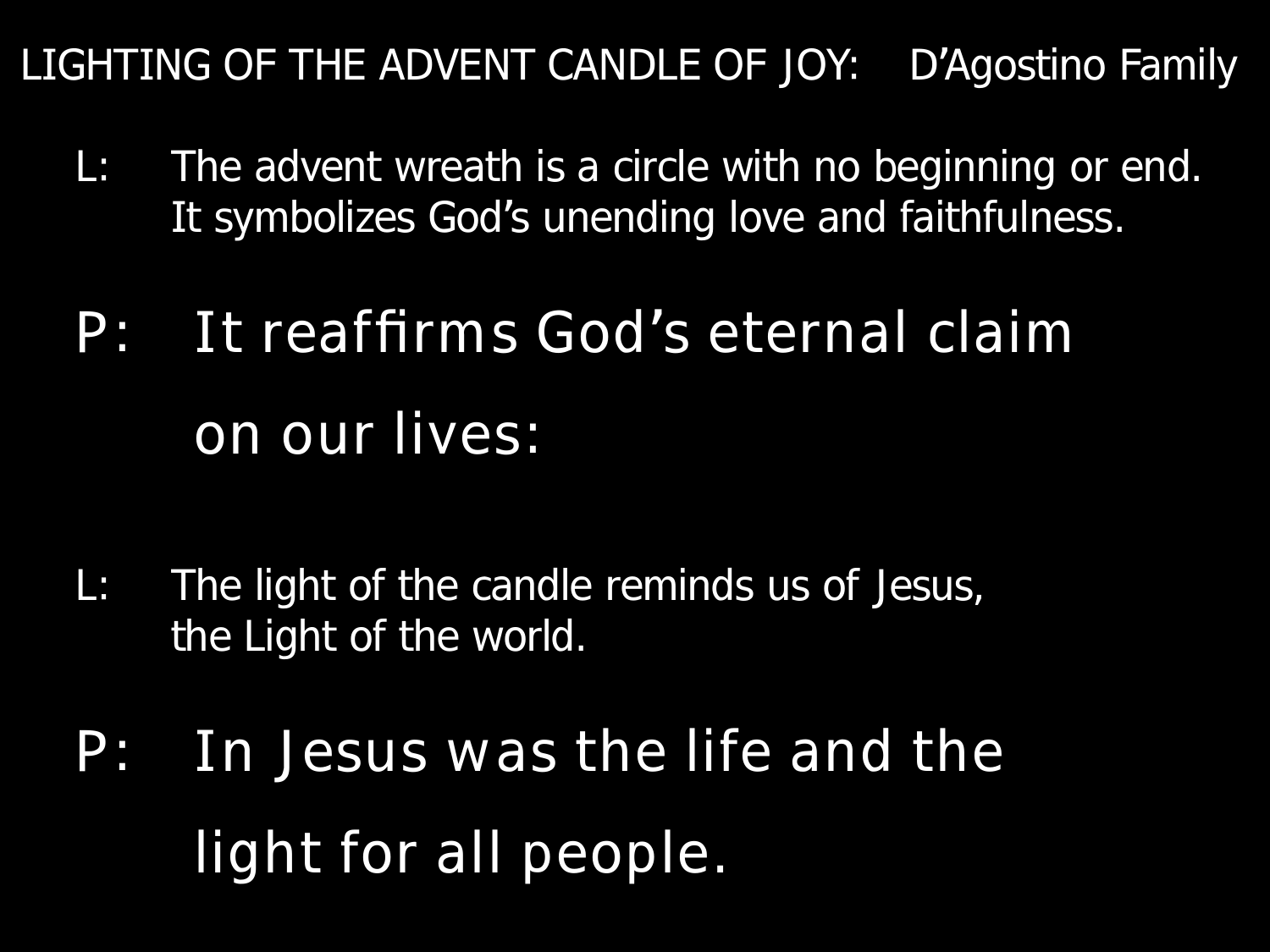

LIGHTING OF THE ADVENT CANDLE OF JOY:   	D’Agostino Family

L:	The advent wreath is a circle with no beginning or end.
It symbolizes God’s unending love and faithfulness.
P:	It reaffirms God’s eternal claim
on our lives:

L:	The light of the candle reminds us of Jesus,
the Light of the world.
P:	In Jesus was the life and the
light for all people.